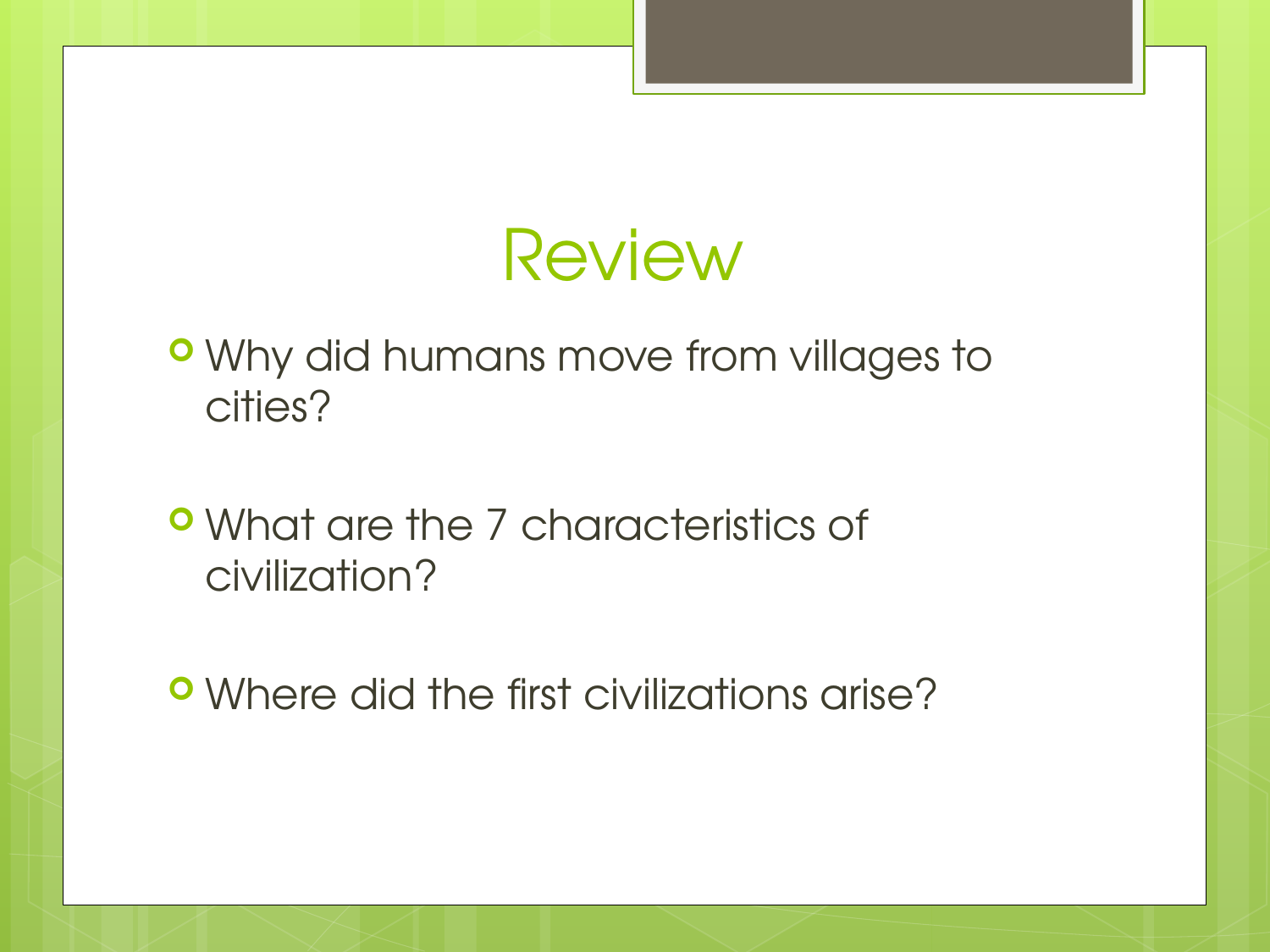

# Review
Why did humans move from villages to cities?

What are the 7 characteristics of civilization?

Where did the first civilizations arise?